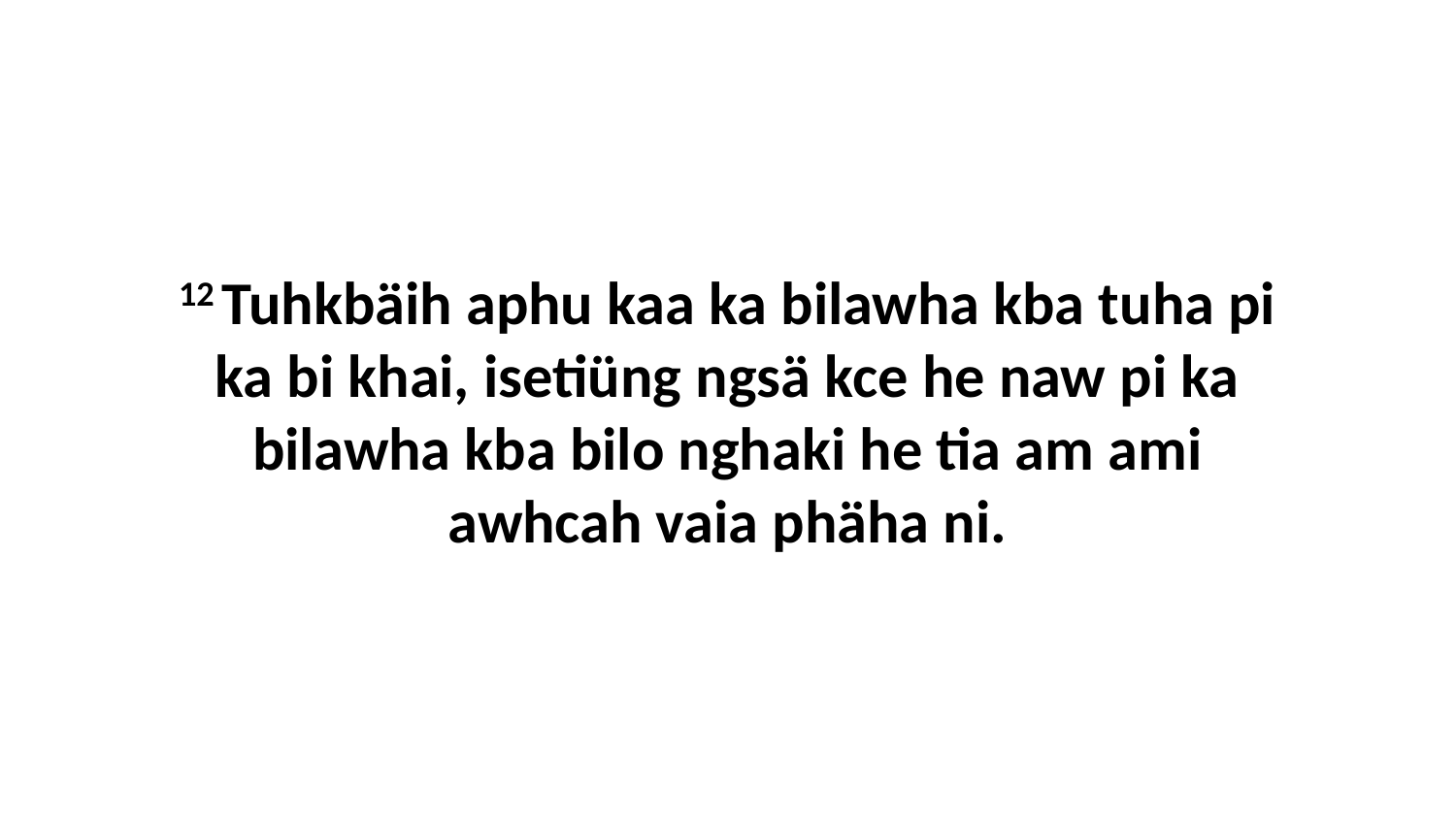

12 Tuhkbäih aphu kaa ka bilawha kba tuha pi ka bi khai, isetiüng ngsä kce he naw pi ka bilawha kba bilo nghaki he tia am ami awhcah vaia phäha ni.